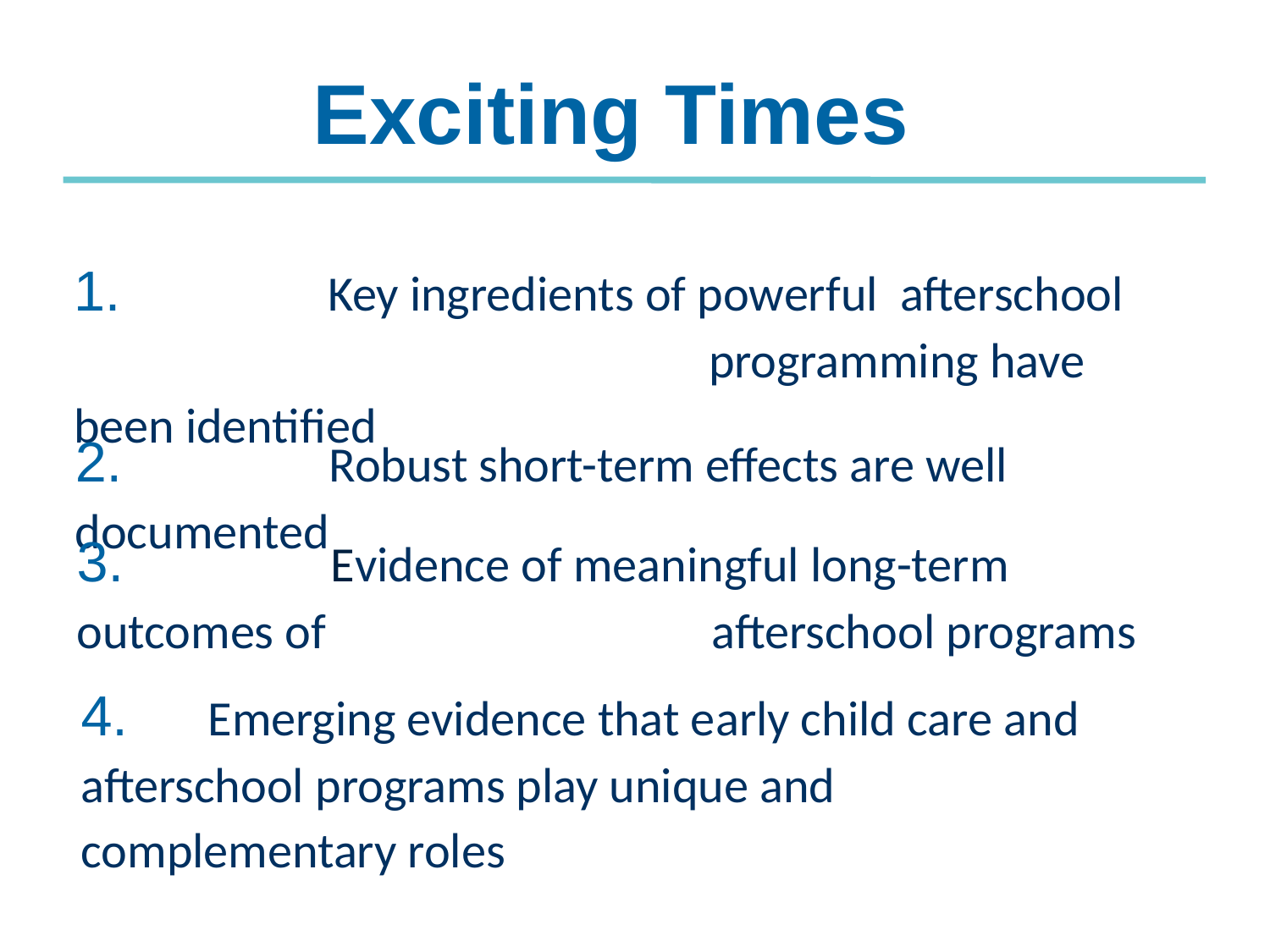

# Exciting Times
1.		Key ingredients of powerful  afterschool 					programming have been identified
2.		Robust short-term effects are well documented
3.		Evidence of meaningful long-term outcomes of 			afterschool programs
4.	Emerging evidence that early child care and 	afterschool programs play unique and 	complementary roles